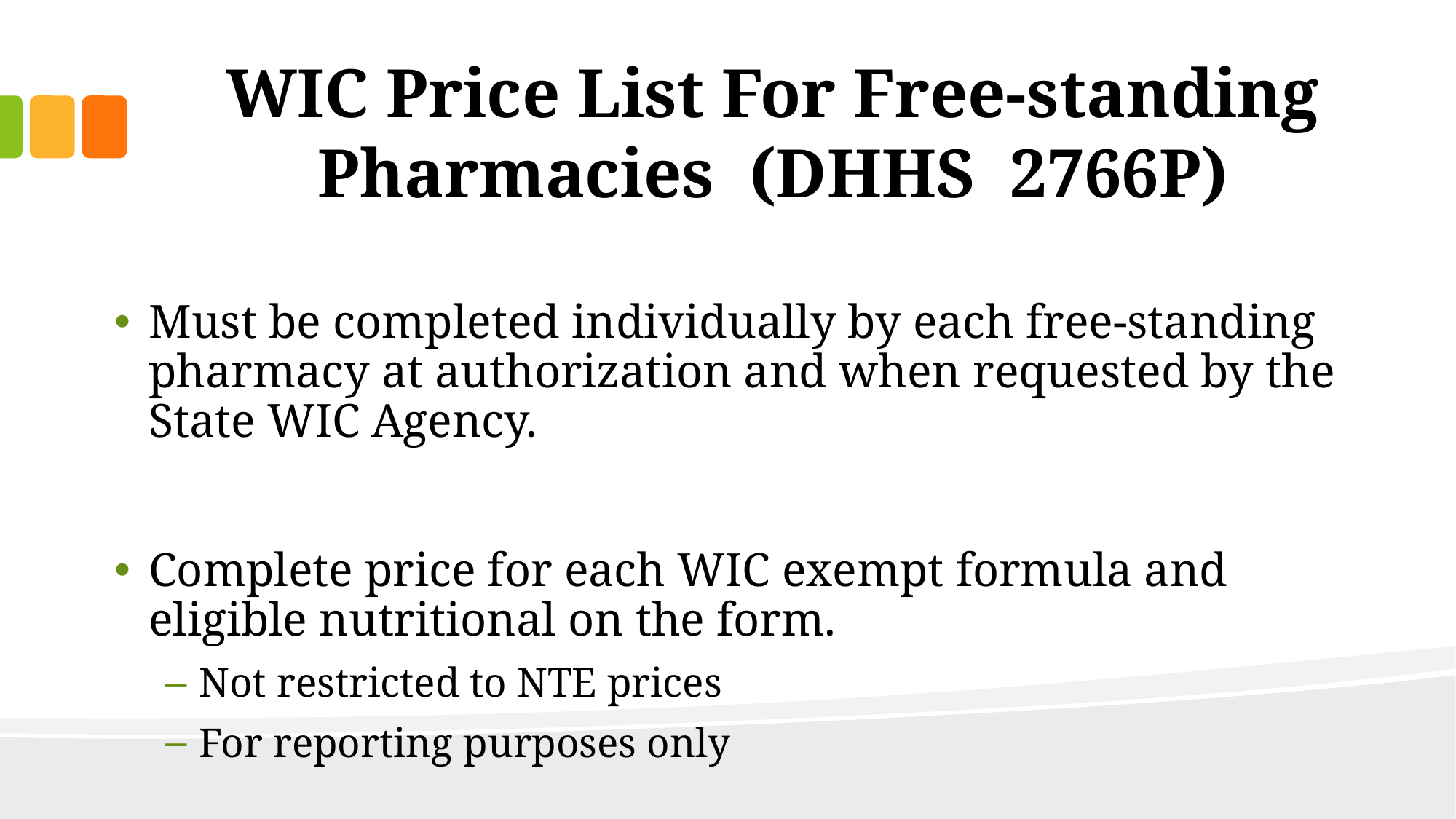

WIC Price List For Free-standing Pharmacies  (DHHS  2766P)

Must be completed individually by each free-standing pharmacy at authorization and when requested by the State WIC Agency.

Complete price for each WIC exempt formula and eligible nutritional on the form.
Not restricted to NTE prices
For reporting purposes only